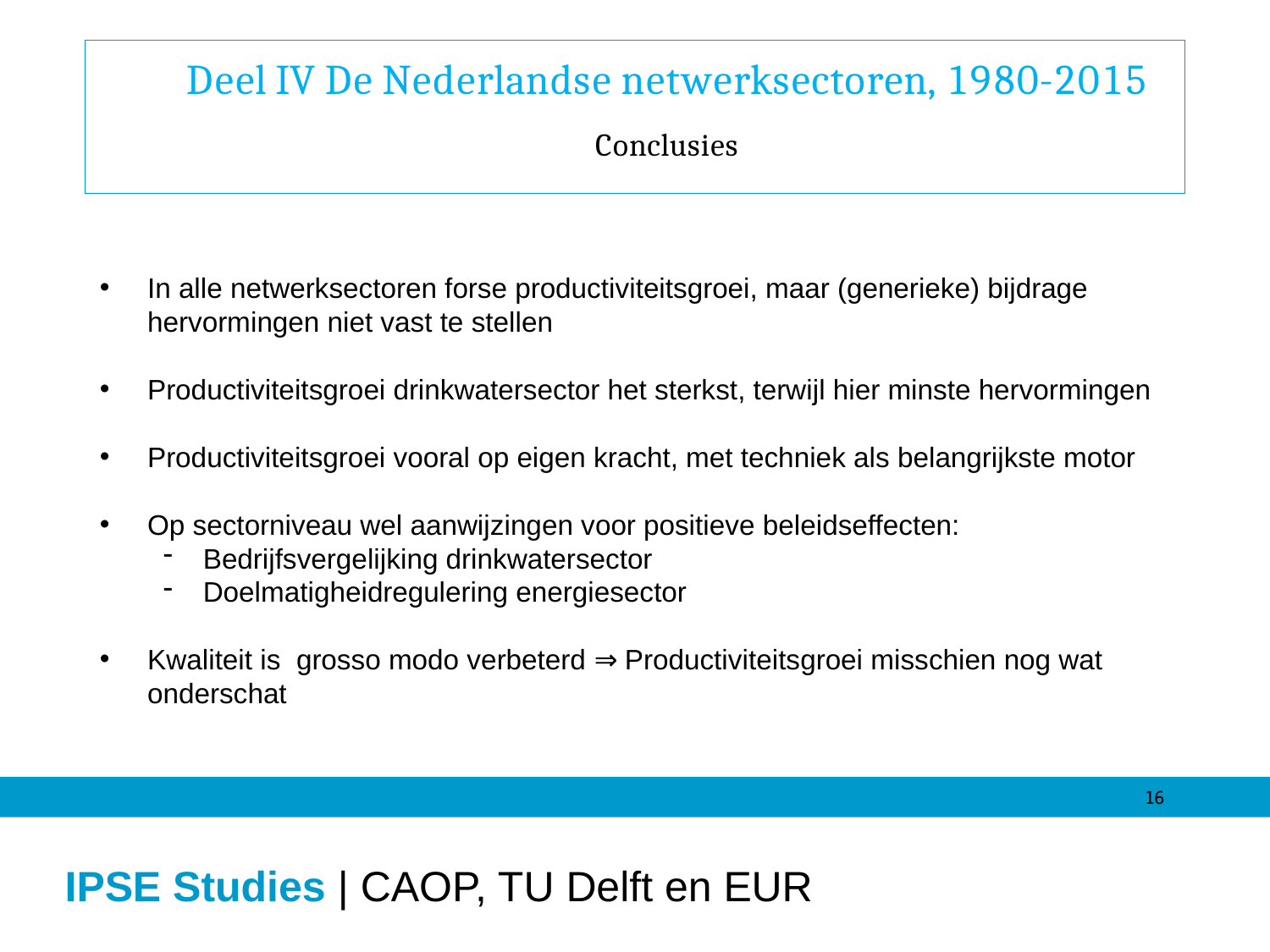

Deel IV De Nederlandse netwerksectoren, 1980-2015
Conclusies

In alle netwerksectoren forse productiviteitsgroei, maar (generieke) bijdrage hervormingen niet vast te stellen

Productiviteitsgroei drinkwatersector het sterkst, terwijl hier minste hervormingen

Productiviteitsgroei vooral op eigen kracht, met techniek als belangrijkste motor

Op sectorniveau wel aanwijzingen voor positieve beleidseffecten:
Bedrijfsvergelijking drinkwatersector
Doelmatigheidregulering energiesector

Kwaliteit is  grosso modo verbeterd ⇒ Productiviteitsgroei misschien nog wat onderschat
16